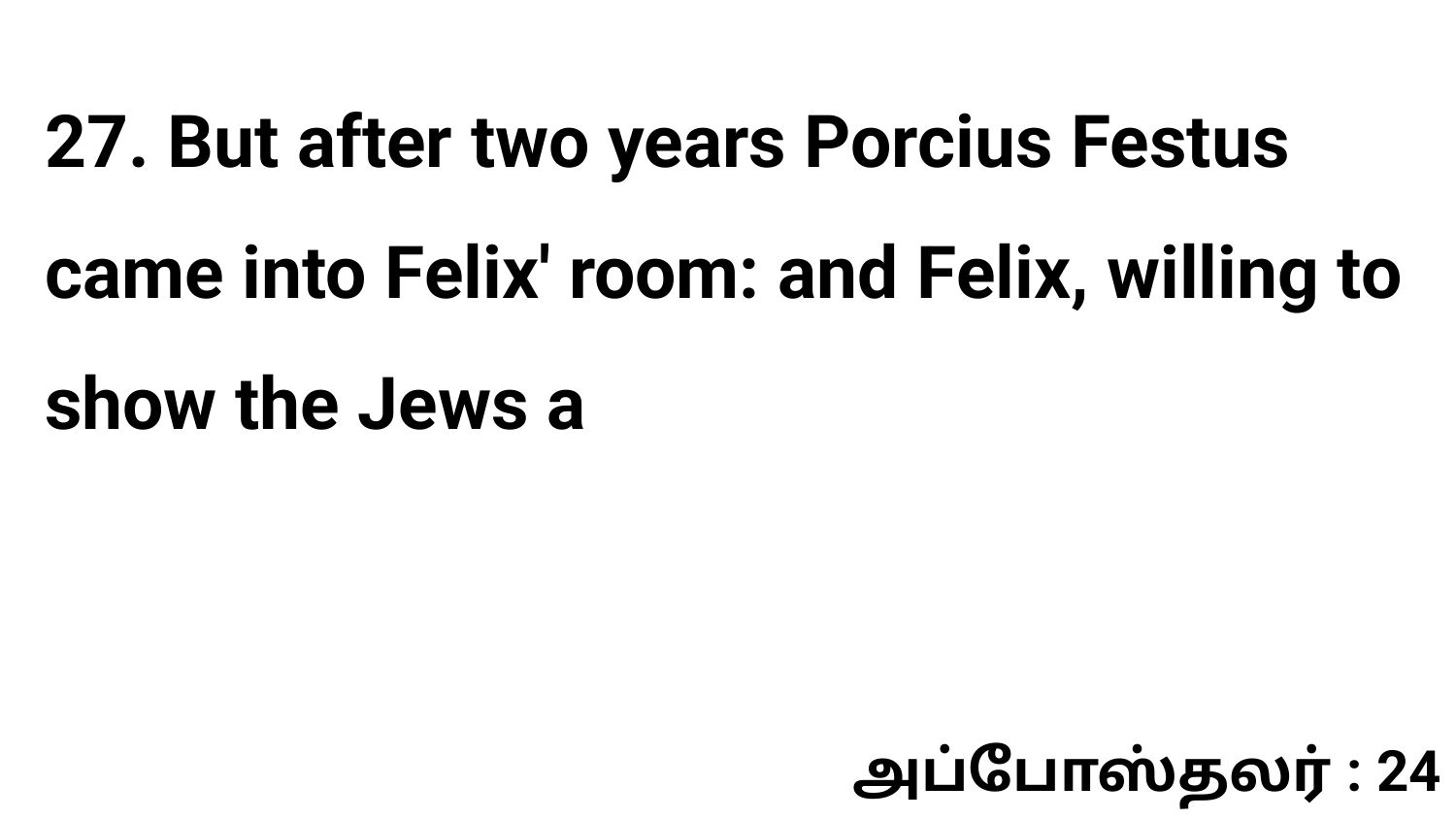

27. But after two years Porcius Festus came into Felix' room: and Felix, willing to show the Jews a
அப்போஸ்தலர் : 24